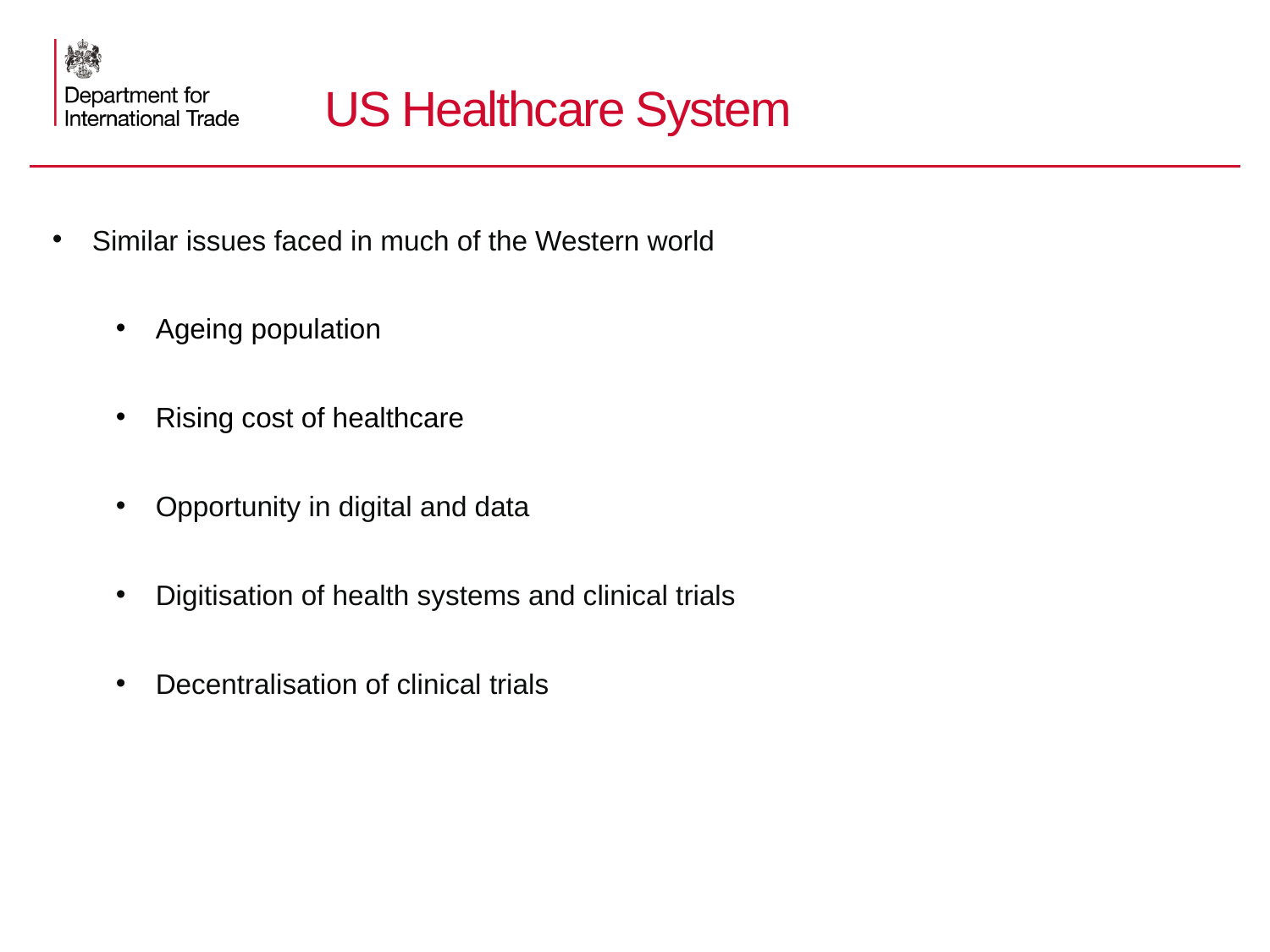

# US Healthcare System
Similar issues faced in much of the Western world

Ageing population

Rising cost of healthcare

Opportunity in digital and data

Digitisation of health systems and clinical trials

Decentralisation of clinical trials